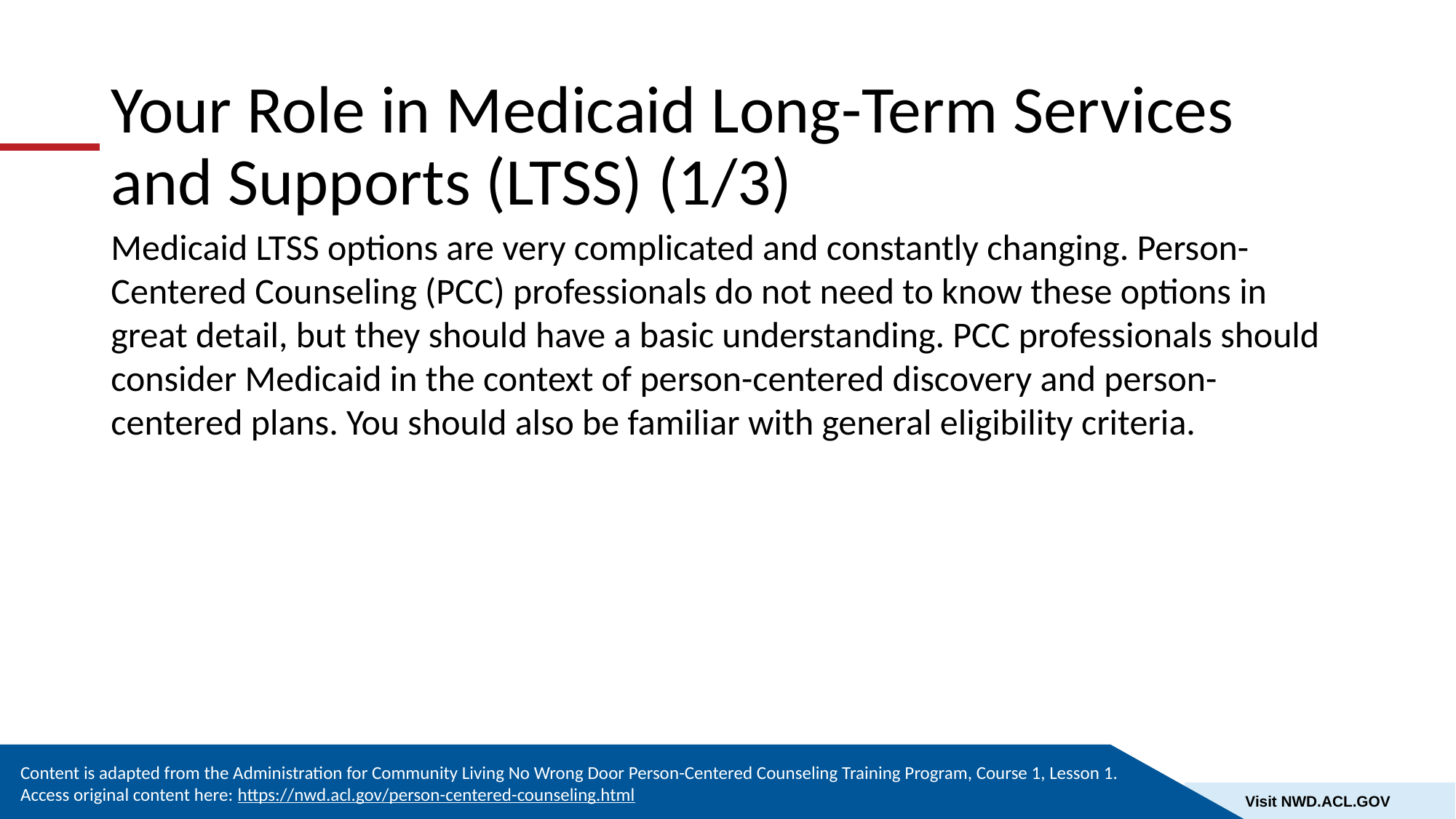

# Your Role in Medicaid Long-Term Services and Supports (LTSS) (1/3)
Medicaid LTSS options are very complicated and constantly changing. Person-Centered Counseling (PCC) professionals do not need to know these options in great detail, but they should have a basic understanding. PCC professionals should consider Medicaid in the context of person-centered discovery and person-centered plans. You should also be familiar with general eligibility criteria.